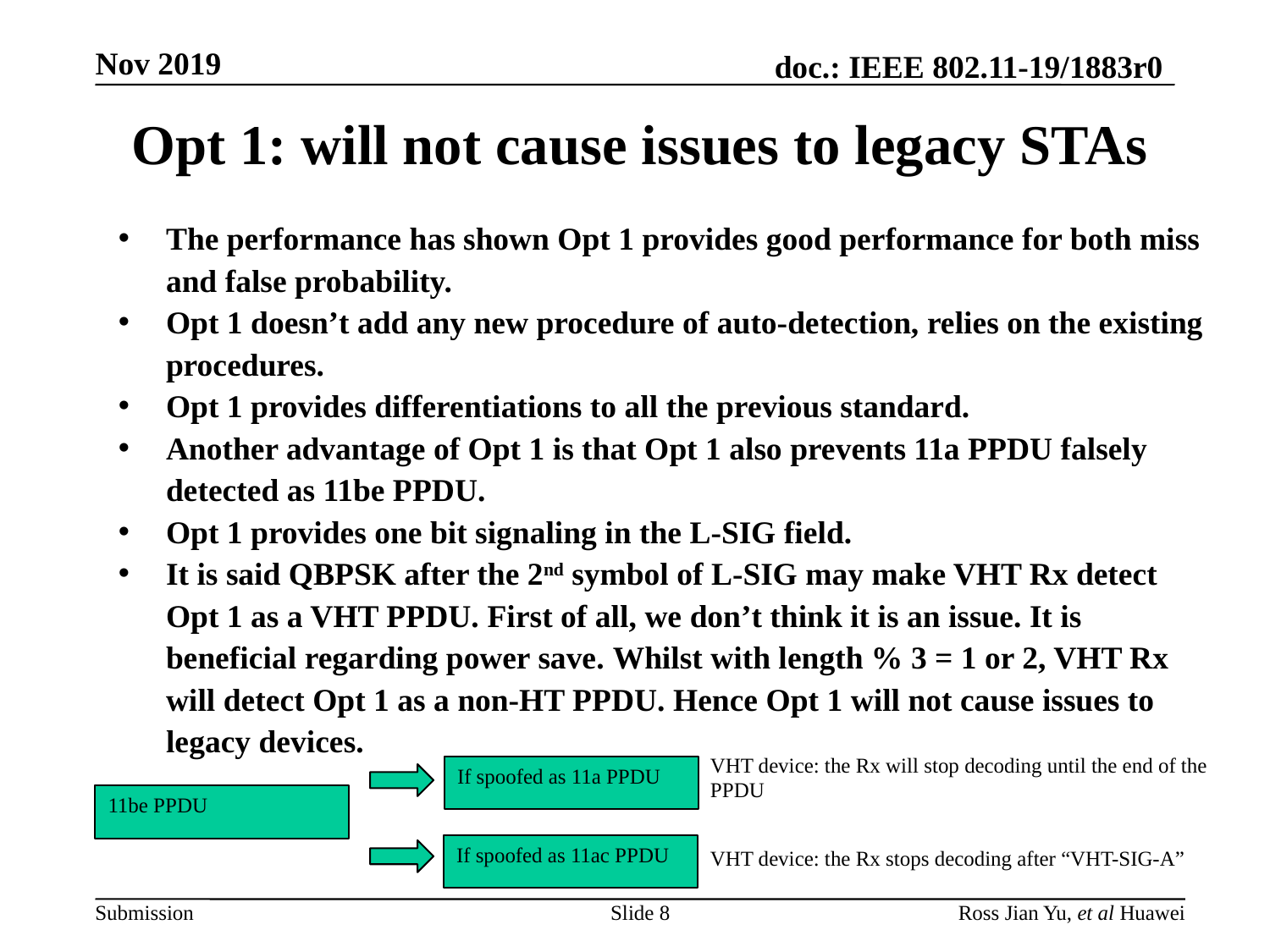

# Opt 1: will not cause issues to legacy STAs
The performance has shown Opt 1 provides good performance for both miss and false probability.
Opt 1 doesn’t add any new procedure of auto-detection, relies on the existing procedures.
Opt 1 provides differentiations to all the previous standard.
Another advantage of Opt 1 is that Opt 1 also prevents 11a PPDU falsely detected as 11be PPDU.
Opt 1 provides one bit signaling in the L-SIG field.
It is said QBPSK after the 2nd symbol of L-SIG may make VHT Rx detect Opt 1 as a VHT PPDU. First of all, we don’t think it is an issue. It is beneficial regarding power save. Whilst with length % 3 = 1 or 2, VHT Rx will detect Opt 1 as a non-HT PPDU. Hence Opt 1 will not cause issues to legacy devices.
VHT device: the Rx will stop decoding until the end of the PPDU
If spoofed as 11a PPDU

11be PPDU
If spoofed as 11ac PPDU
VHT device: the Rx stops decoding after “VHT-SIG-A”

Slide 8